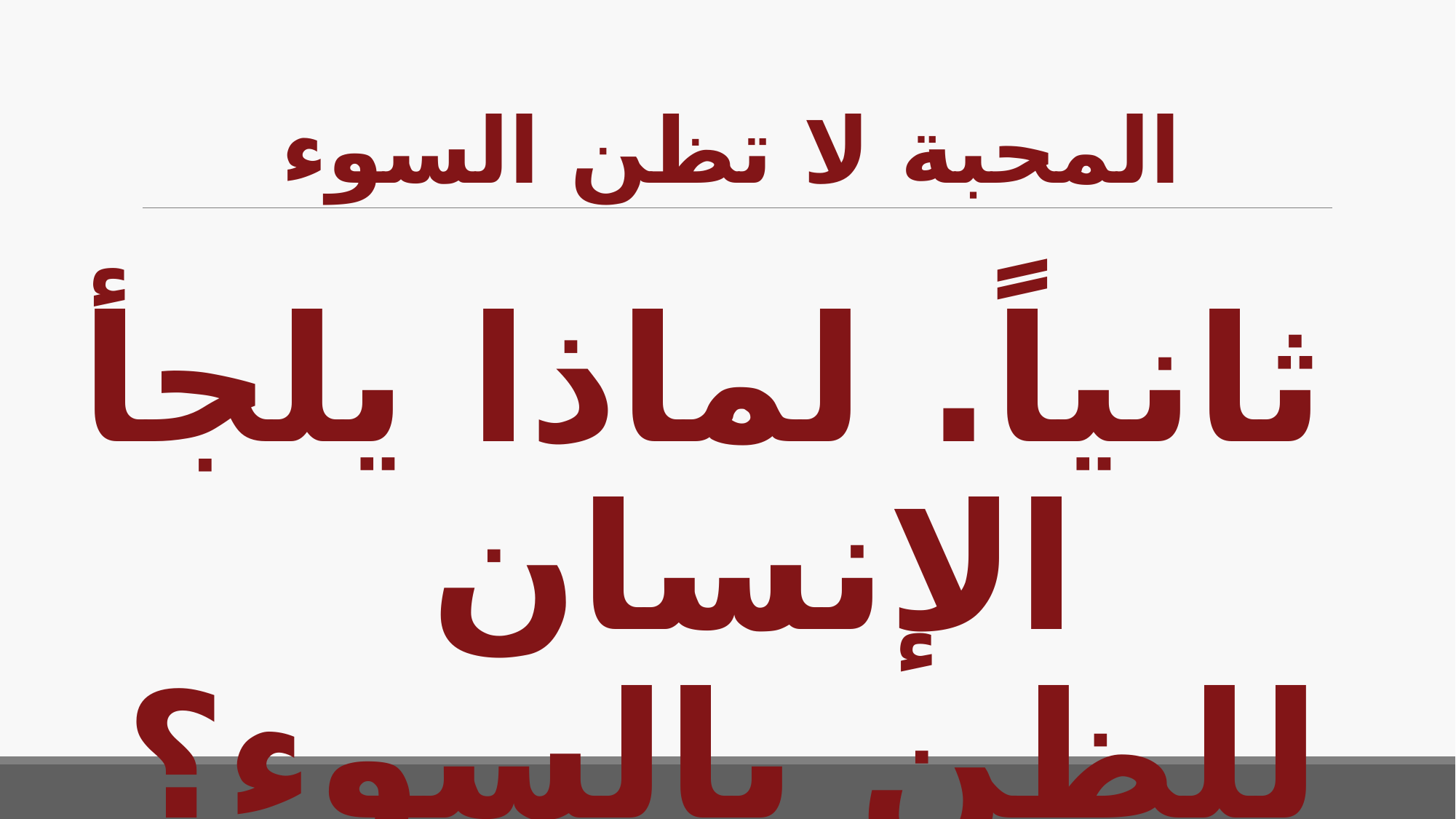

# المحبة لا تظن السوء
ثانياً. لماذا يلجأ الإنسان
للظن بالسوء؟